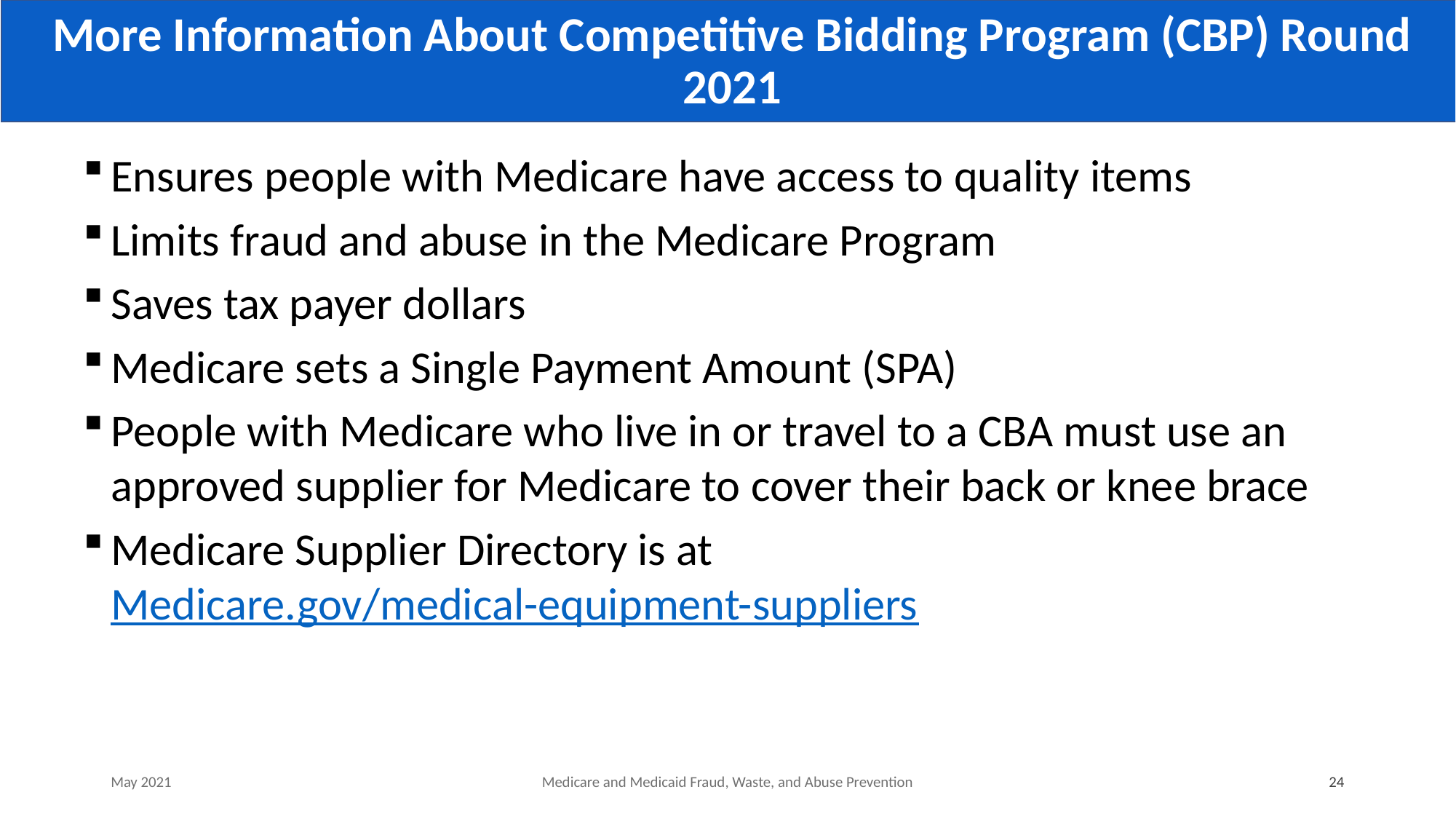

# More Information About Competitive Bidding Program (CBP) Round 2021
Ensures people with Medicare have access to quality items
Limits fraud and abuse in the Medicare Program
Saves tax payer dollars
Medicare sets a Single Payment Amount (SPA)
People with Medicare who live in or travel to a CBA must use an approved supplier for Medicare to cover their back or knee brace
Medicare Supplier Directory is at Medicare.gov/medical-equipment-suppliers

May 2021
Medicare and Medicaid Fraud, Waste, and Abuse Prevention